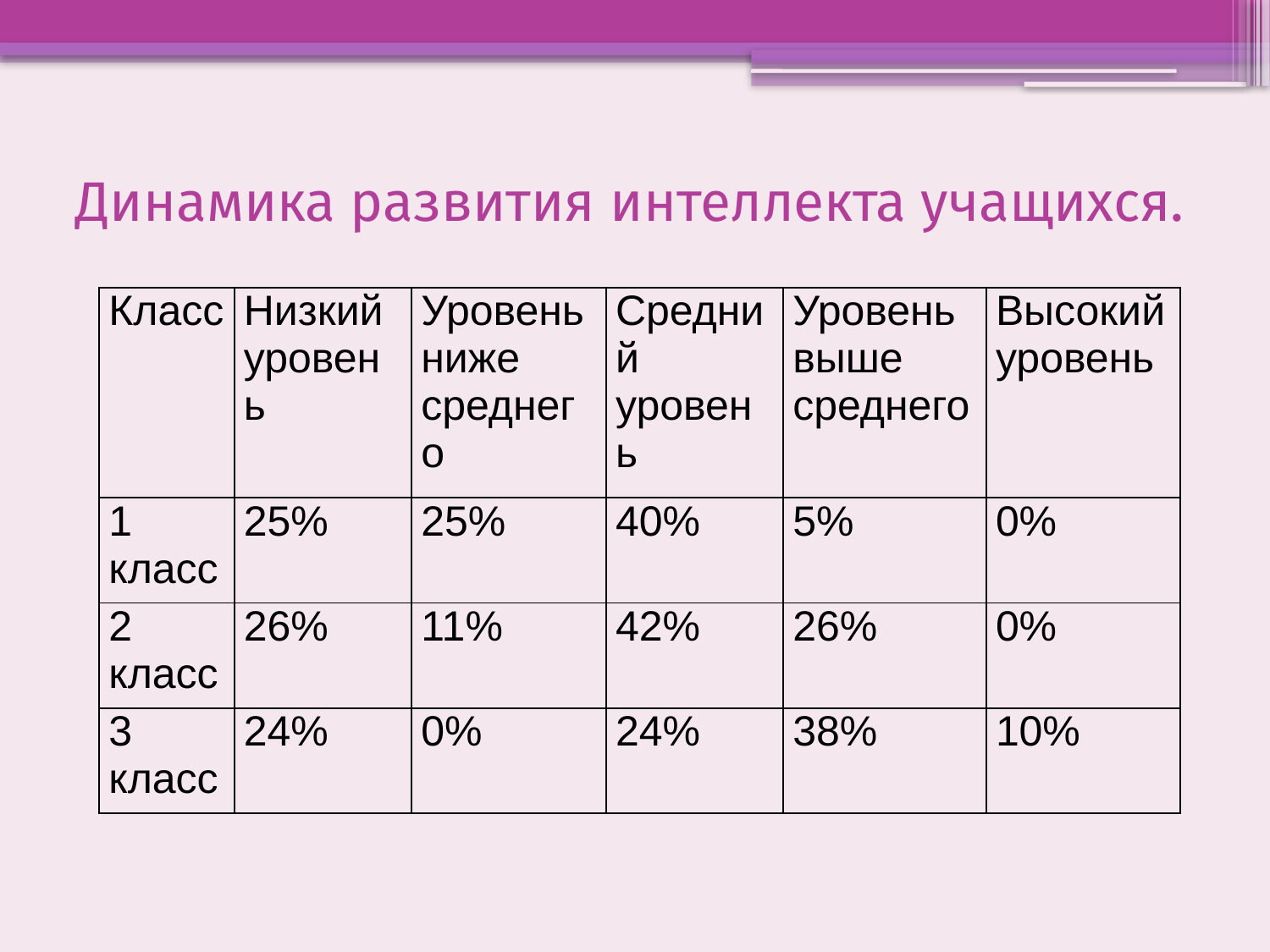

# Динамика развития интеллекта учащихся.
| Класс | Низкий уровень | Уровень ниже среднего | Средний уровень | Уровень выше среднего | Высокий уровень |
| --- | --- | --- | --- | --- | --- |
| 1 класс | 25% | 25% | 40% | 5% | 0% |
| 2 класс | 26% | 11% | 42% | 26% | 0% |
| 3 класс | 24% | 0% | 24% | 38% | 10% |